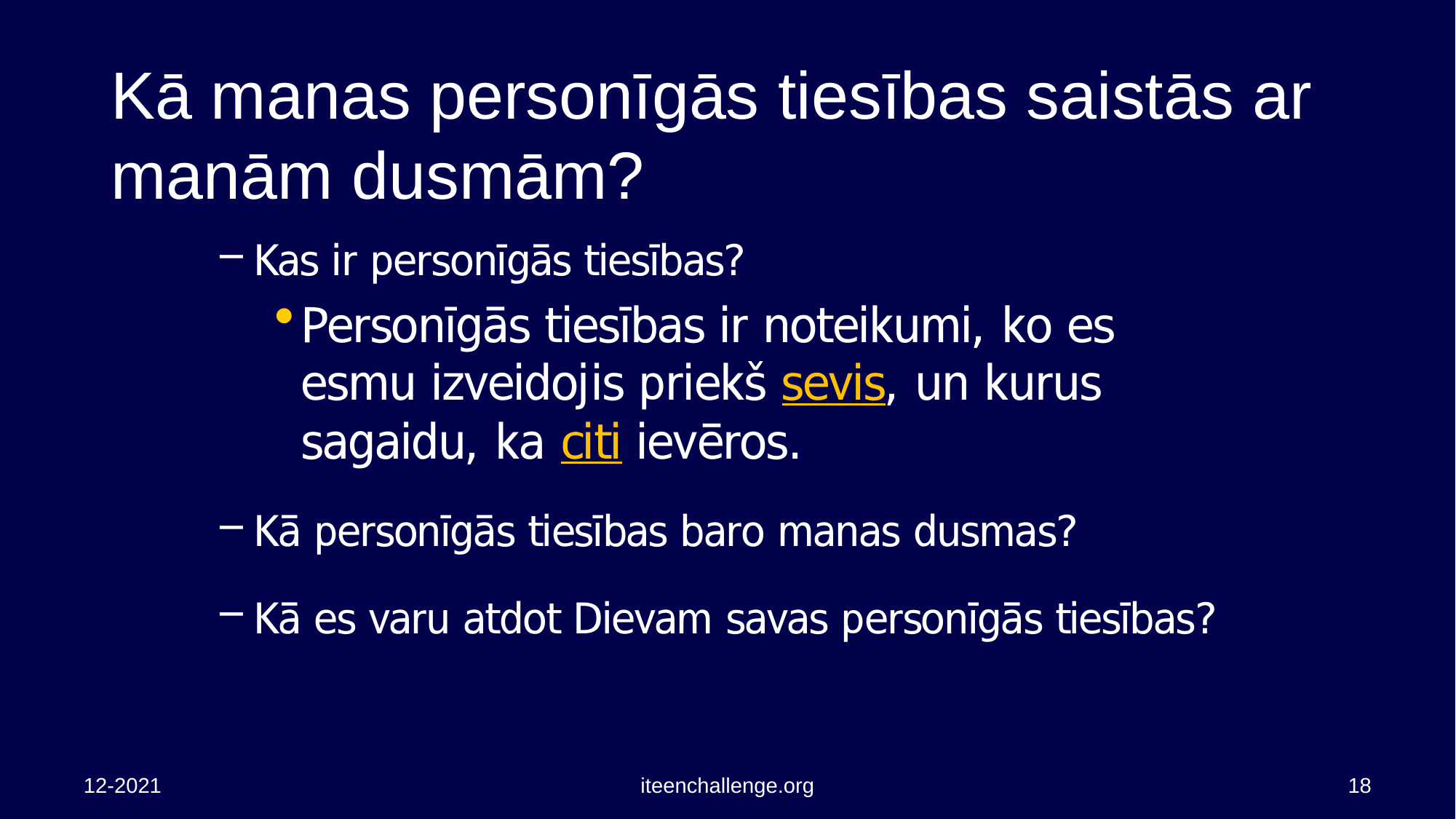

# Kā manas personīgās tiesības saistās ar manām dusmām?
Kas ir personīgās tiesības?
Personīgās tiesības ir noteikumi, ko es esmu izveidojis priekš sevis, un kurus sagaidu, ka citi ievēros.
Kā personīgās tiesības baro manas dusmas?
Kā es varu atdot Dievam savas personīgās tiesības?

12-2021
iteenchallenge.org
18